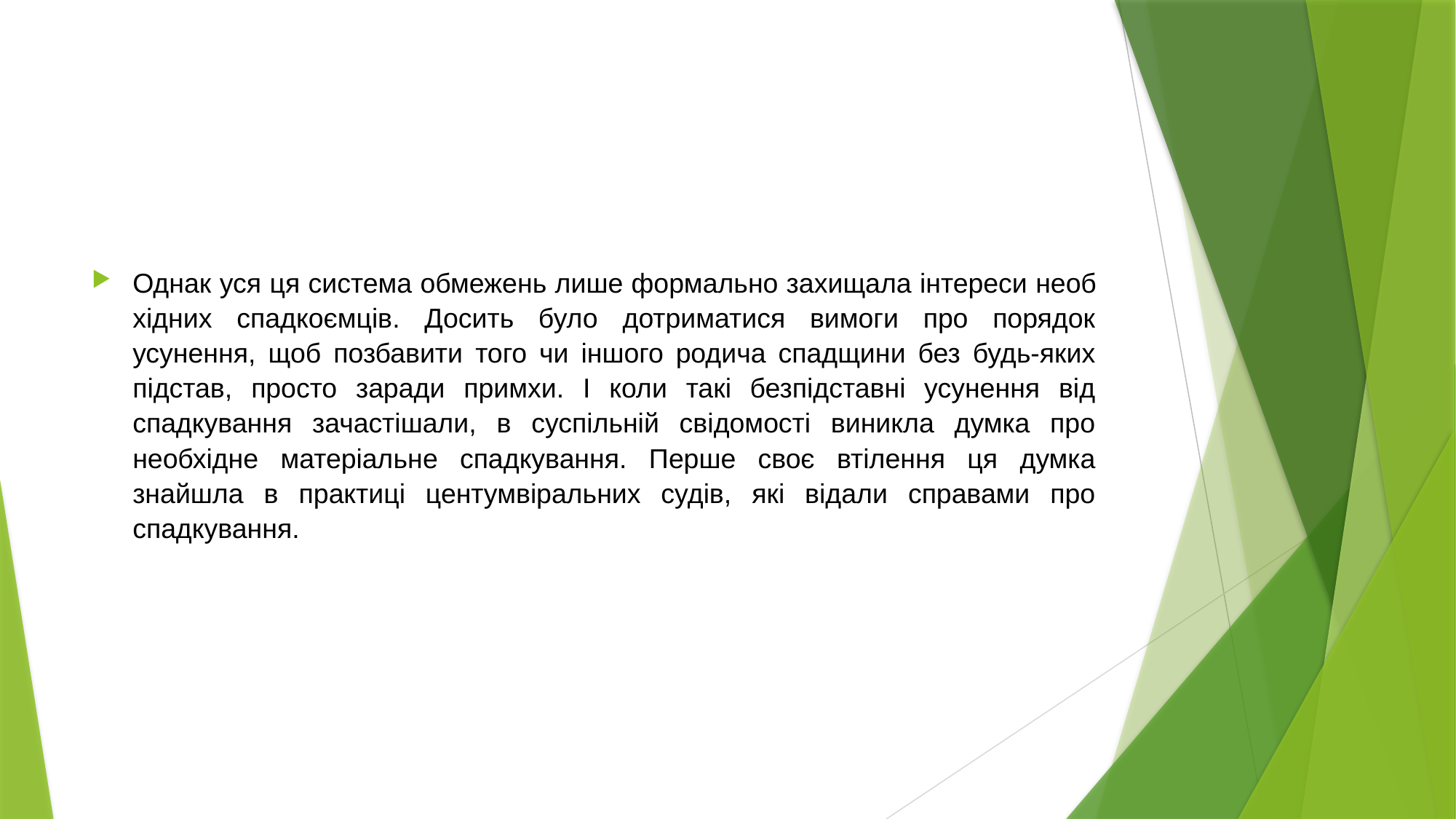

#
Однак уся ця система обмежень лише формально захищала інтереси необ­хідних спадкоємців. Досить було дотриматися вимоги про порядок усунення, щоб позбавити того чи іншого родича спадщини без будь-яких підстав, про­сто заради примхи. І коли такі безпідставні усунення від спадкування зачастішали, в суспільній свідомості виникла думка про необхідне матеріаль­не спадкування. Перше своє втілення ця думка знайшла в практиці центумвіральних судів, які відали справами про спадкування.